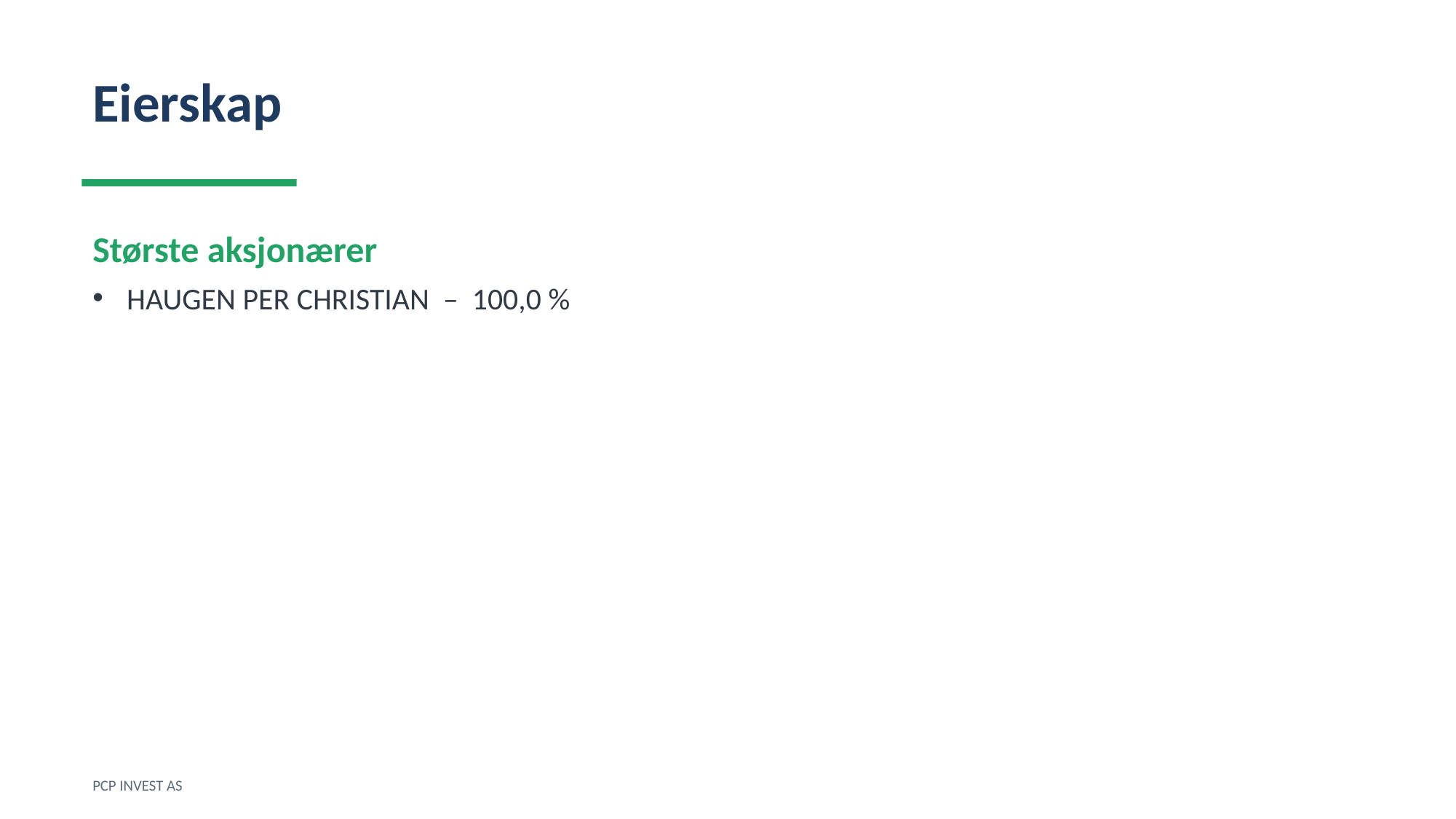

Eierskap

Største aksjonærer
HAUGEN PER CHRISTIAN  –  100,0 %
PCP INVEST AS